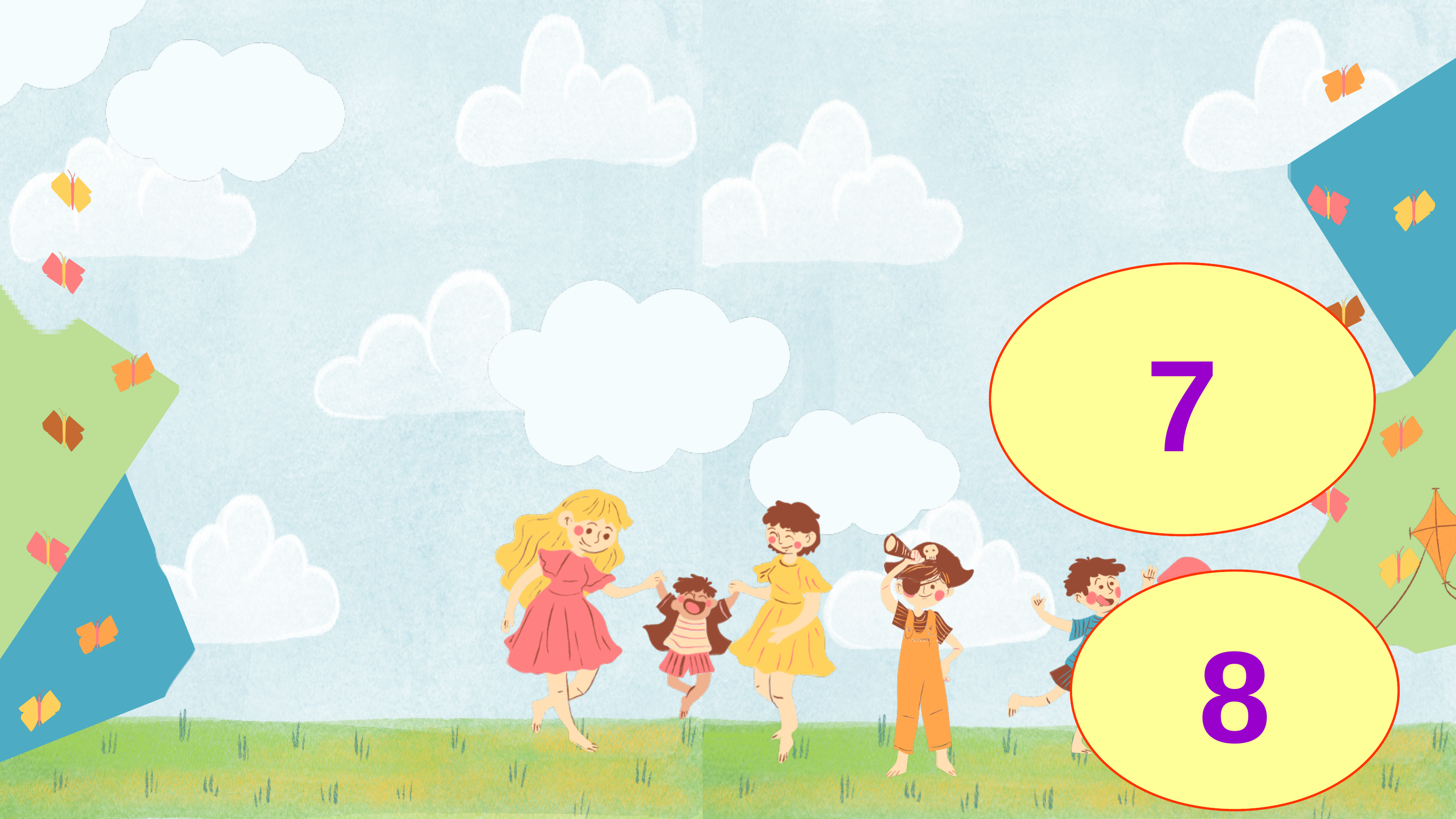

7

Một hôm nhà vua
dạo chơi hồ tả vọng
Thì chuyện gì xảy
ra?

8

Qua câu truyện con
Nhận ra đều gì?